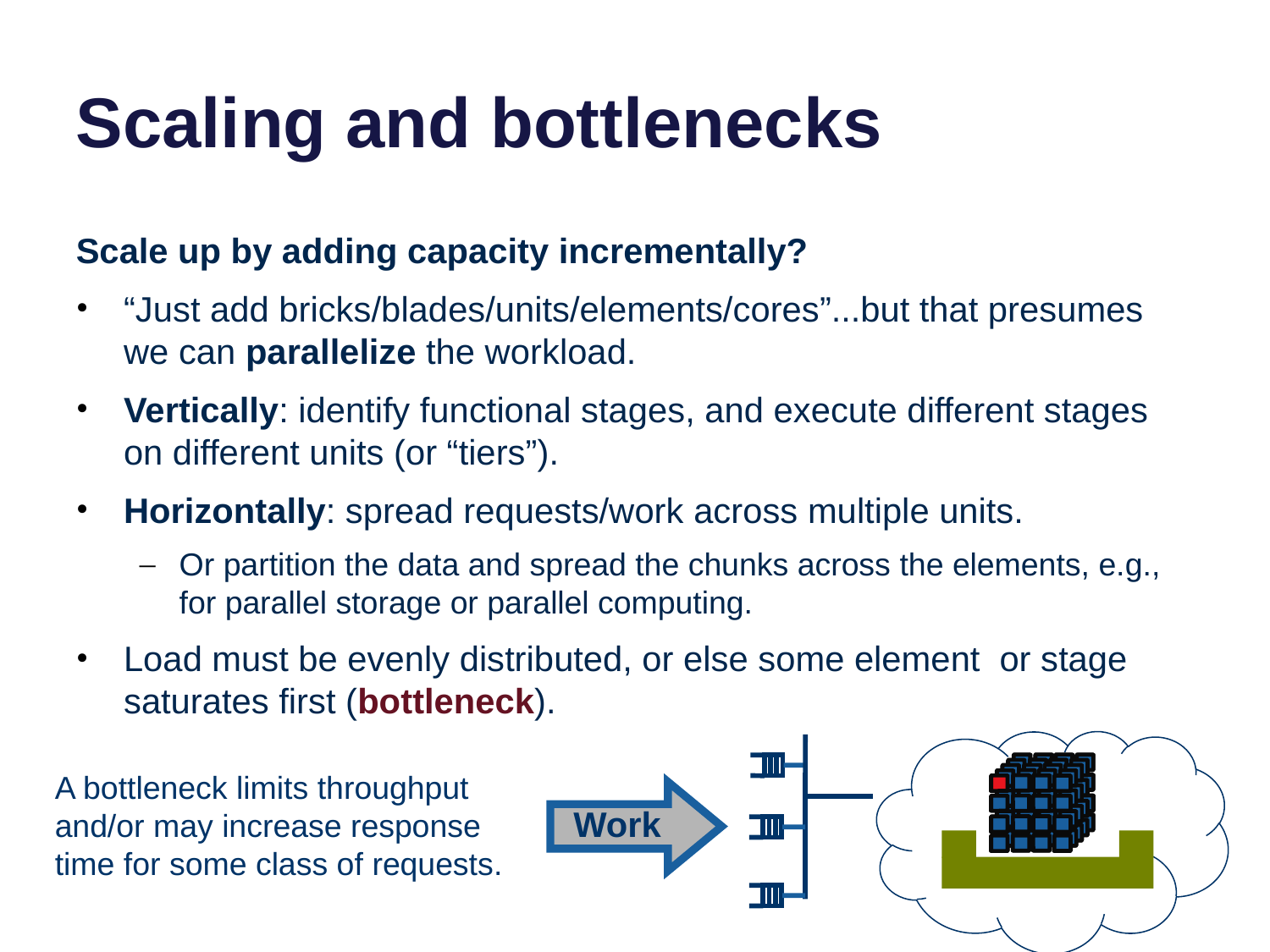

# Scaling and bottlenecks
Scale up by adding capacity incrementally?
“Just add bricks/blades/units/elements/cores”...but that presumes we can parallelize the workload.
Vertically: identify functional stages, and execute different stages on different units (or “tiers”).
Horizontally: spread requests/work across multiple units.
Or partition the data and spread the chunks across the elements, e.g., for parallel storage or parallel computing.
Load must be evenly distributed, or else some element  or stage saturates first (bottleneck).

Work

A bottleneck limits throughput and/or may increase response time for some class of requests.